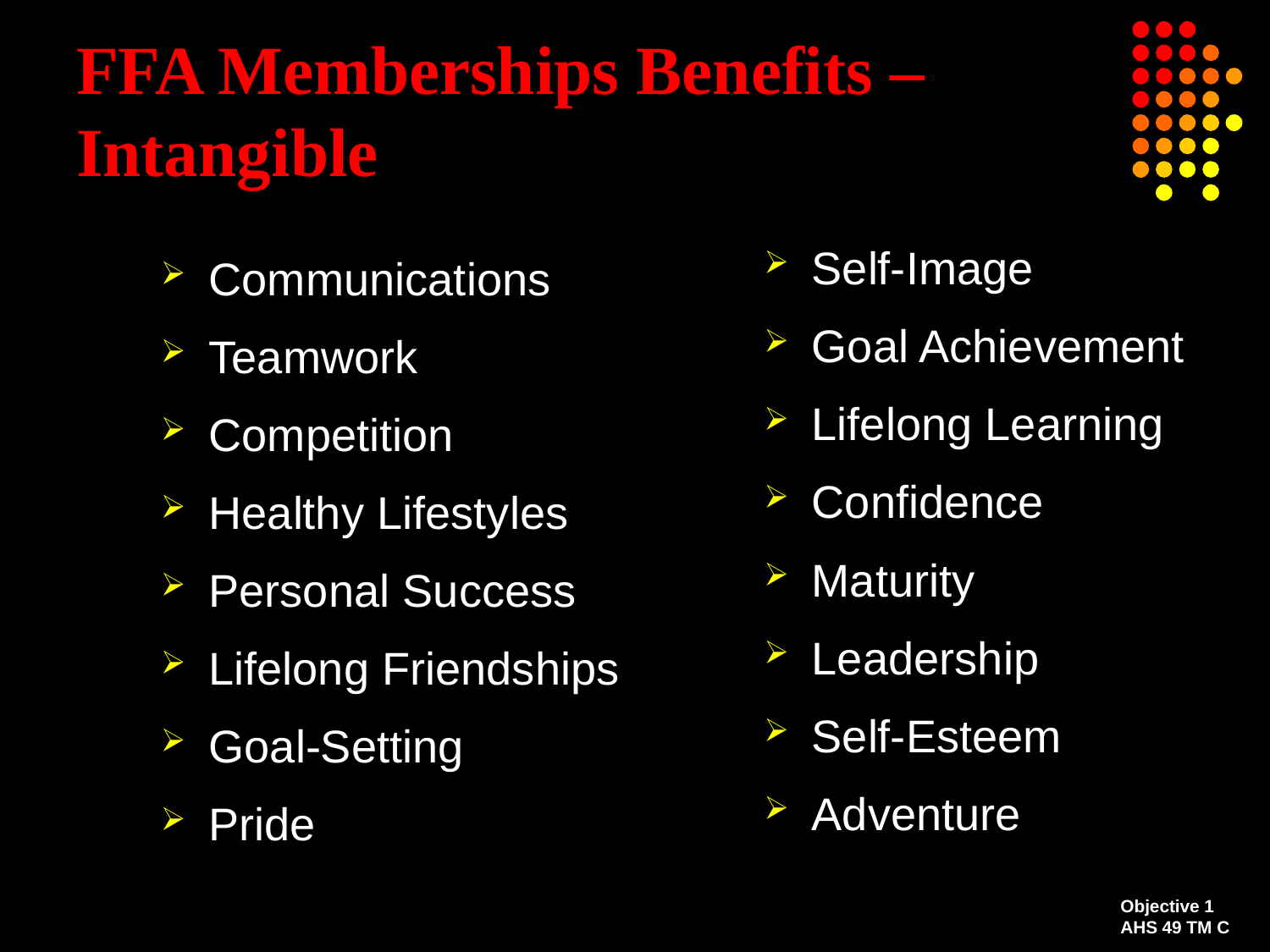

# FFA Memberships Benefits – Intangible
Self-Image
Goal Achievement
Lifelong Learning
Confidence
Maturity
Leadership
Self-Esteem
Adventure
Communications
Teamwork
Competition
Healthy Lifestyles
Personal Success
Lifelong Friendships
Goal-Setting
Pride
Objective 1
AHS 49 TM C